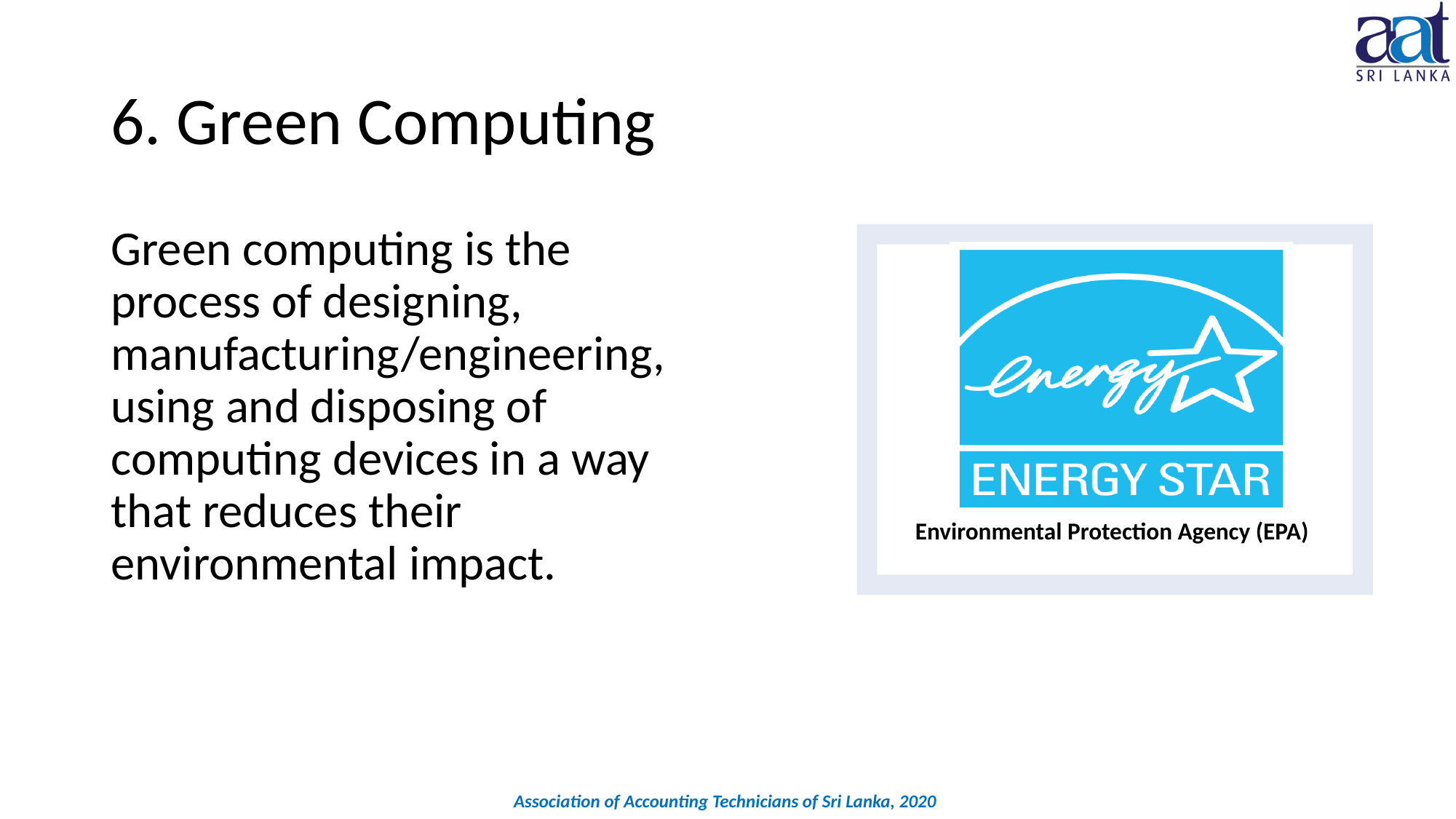

# 6. Green Computing
Environmental Protection Agency (EPA)
Green computing is the process of designing, manufacturing/engineering, using and disposing of computing devices in a way that reduces their environmental impact.

Association of Accounting Technicians of Sri Lanka, 2020